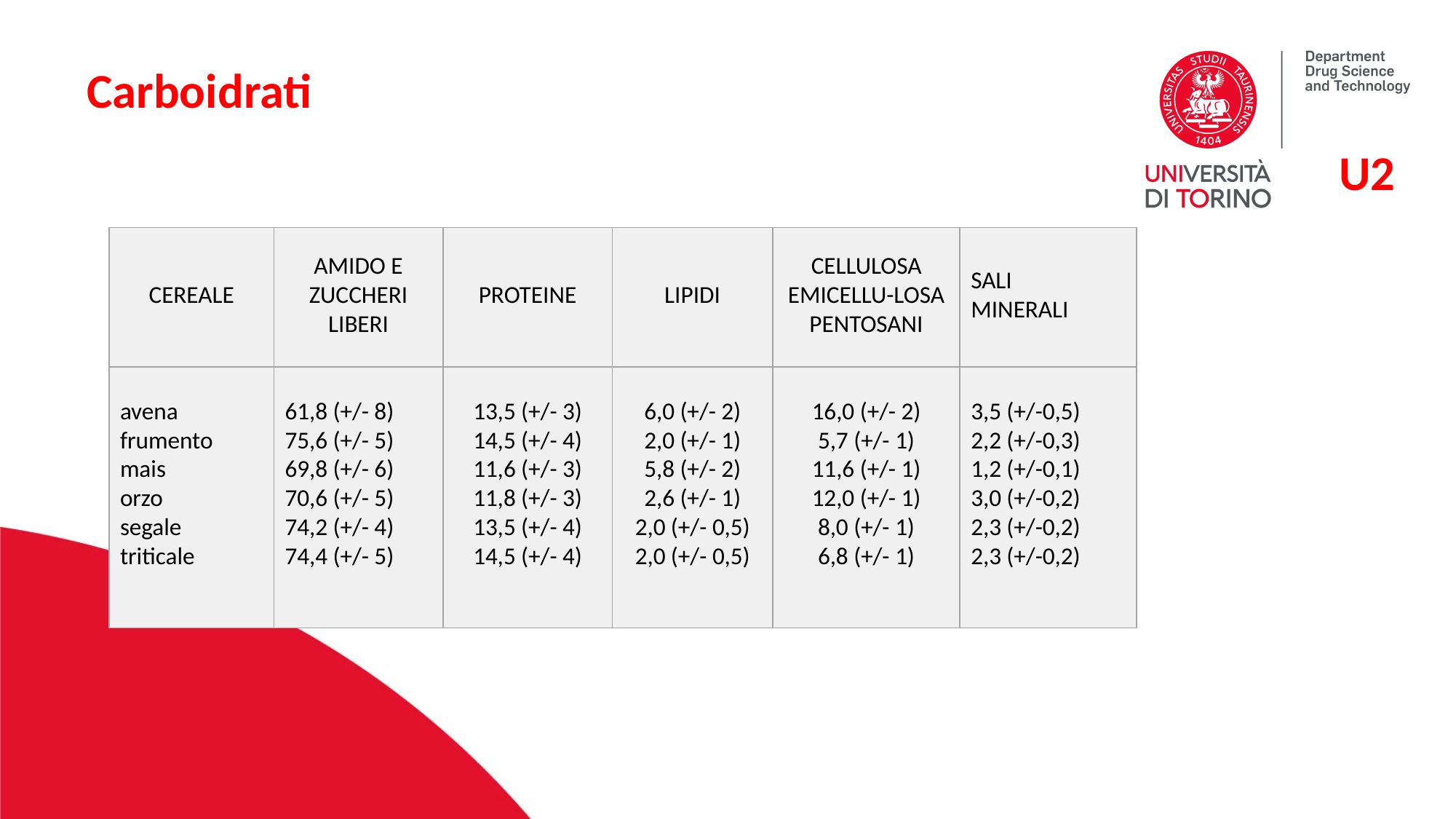

Carboidrati
U2
| CEREALE | AMIDO E ZUCCHERI LIBERI | PROTEINE | LIPIDI | CELLULOSA EMICELLU-LOSA PENTOSANI | SALI MINERALI |
| --- | --- | --- | --- | --- | --- |
| avena frumento mais orzo segale triticale | 61,8 (+/- 8) 75,6 (+/- 5) 69,8 (+/- 6) 70,6 (+/- 5) 74,2 (+/- 4) 74,4 (+/- 5) | 13,5 (+/- 3) 14,5 (+/- 4) 11,6 (+/- 3) 11,8 (+/- 3) 13,5 (+/- 4) 14,5 (+/- 4) | 6,0 (+/- 2) 2,0 (+/- 1) 5,8 (+/- 2) 2,6 (+/- 1) 2,0 (+/- 0,5) 2,0 (+/- 0,5) | 16,0 (+/- 2) 5,7 (+/- 1) 11,6 (+/- 1) 12,0 (+/- 1) 8,0 (+/- 1) 6,8 (+/- 1) | 3,5 (+/-0,5) 2,2 (+/-0,3) 1,2 (+/-0,1) 3,0 (+/-0,2) 2,3 (+/-0,2) 2,3 (+/-0,2) |